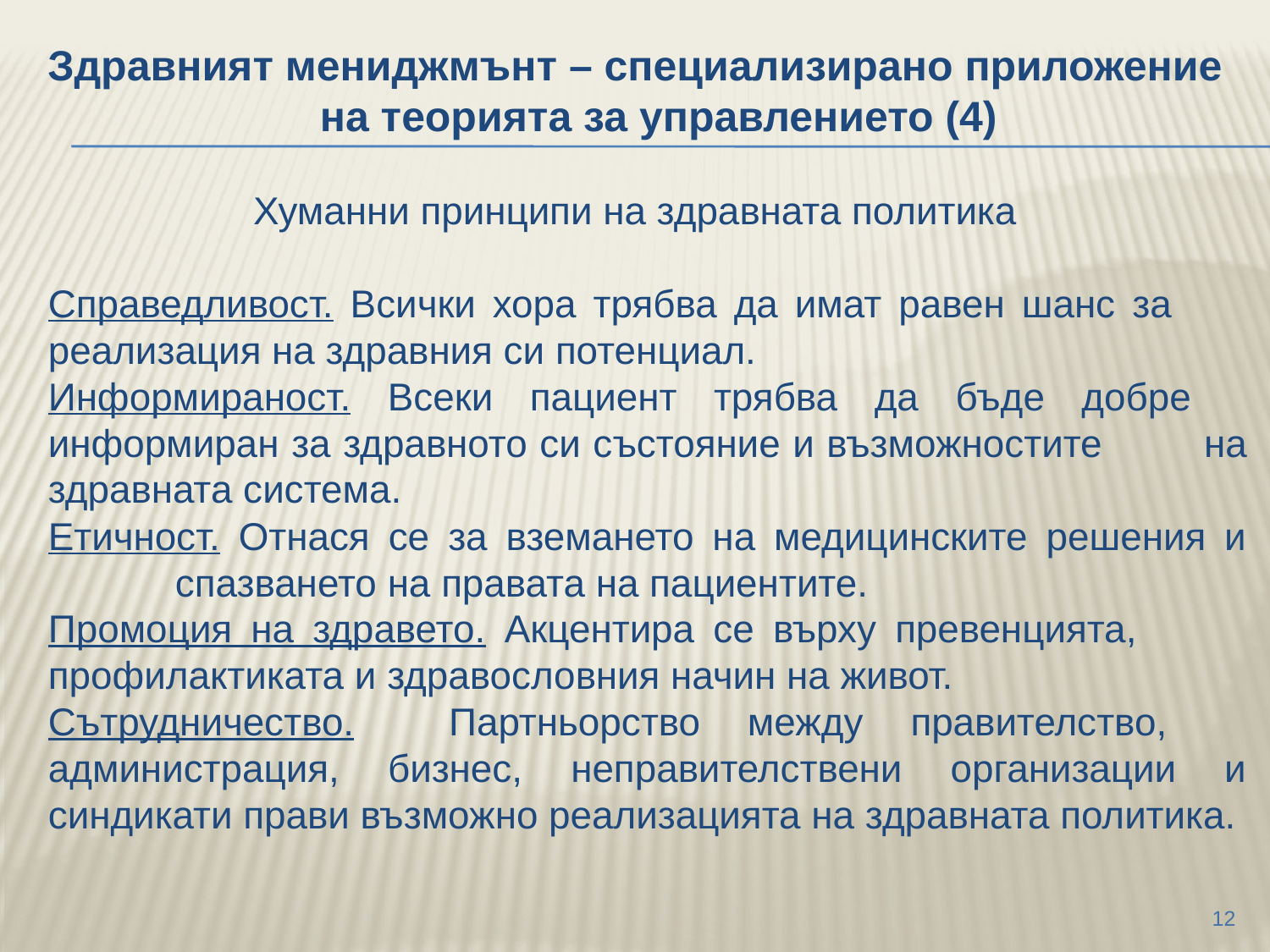

Здравният мениджмънт – специализирано приложение на теорията за управлението (4)

Хуманни принципи на здравната политика

	Справедливост. Всички хора трябва да имат равен шанс за 	реализация на здравния си потенциал.
	Информираност. Всеки пациент трябва да бъде добре 	информиран за здравното си състояние и възможностите  	на здравната система.
	Етичност. Отнася се за вземането на медицинските решения и 	спазването на правата на пациентите.
	Промоция на здравето. Акцентира се върху превенцията, 	профилактиката и здравословния начин на живот.
	Сътрудничество.  Партньорство между правителство, 	администрация, бизнес, неправителствени организации и синдикати прави възможно реализацията на здравната политика.

12